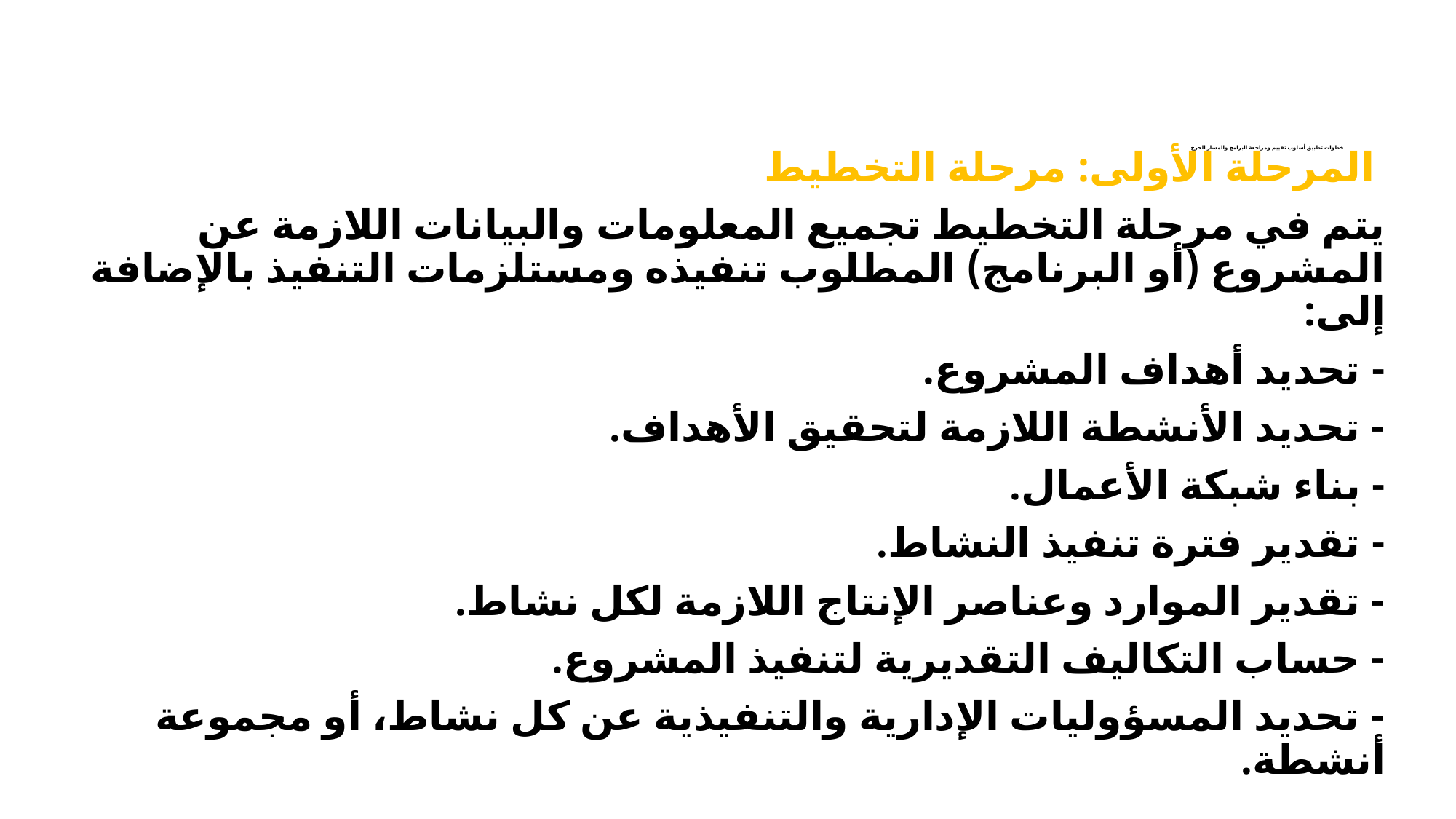

# خطوات تطبيق أسلوب تقييم ومراجعة البرامج والمسار الحرج
 المرحلة الأولى: مرحلة التخطيط
يتم في مرحلة التخطيط تجميع المعلومات والبيانات اللازمة عن المشروع (أو البرنامج) المطلوب تنفيذه ومستلزمات التنفيذ بالإضافة إلى:
- تحديد أهداف المشروع.
- تحديد الأنشطة اللازمة لتحقيق الأهداف.
- بناء شبكة الأعمال.
- تقدير فترة تنفيذ النشاط.
- تقدير الموارد وعناصر الإنتاج اللازمة لكل نشاط.
- حساب التكاليف التقديرية لتنفيذ المشروع.
- تحديد المسؤوليات الإدارية والتنفيذية عن كل نشاط، أو مجموعة أنشطة.